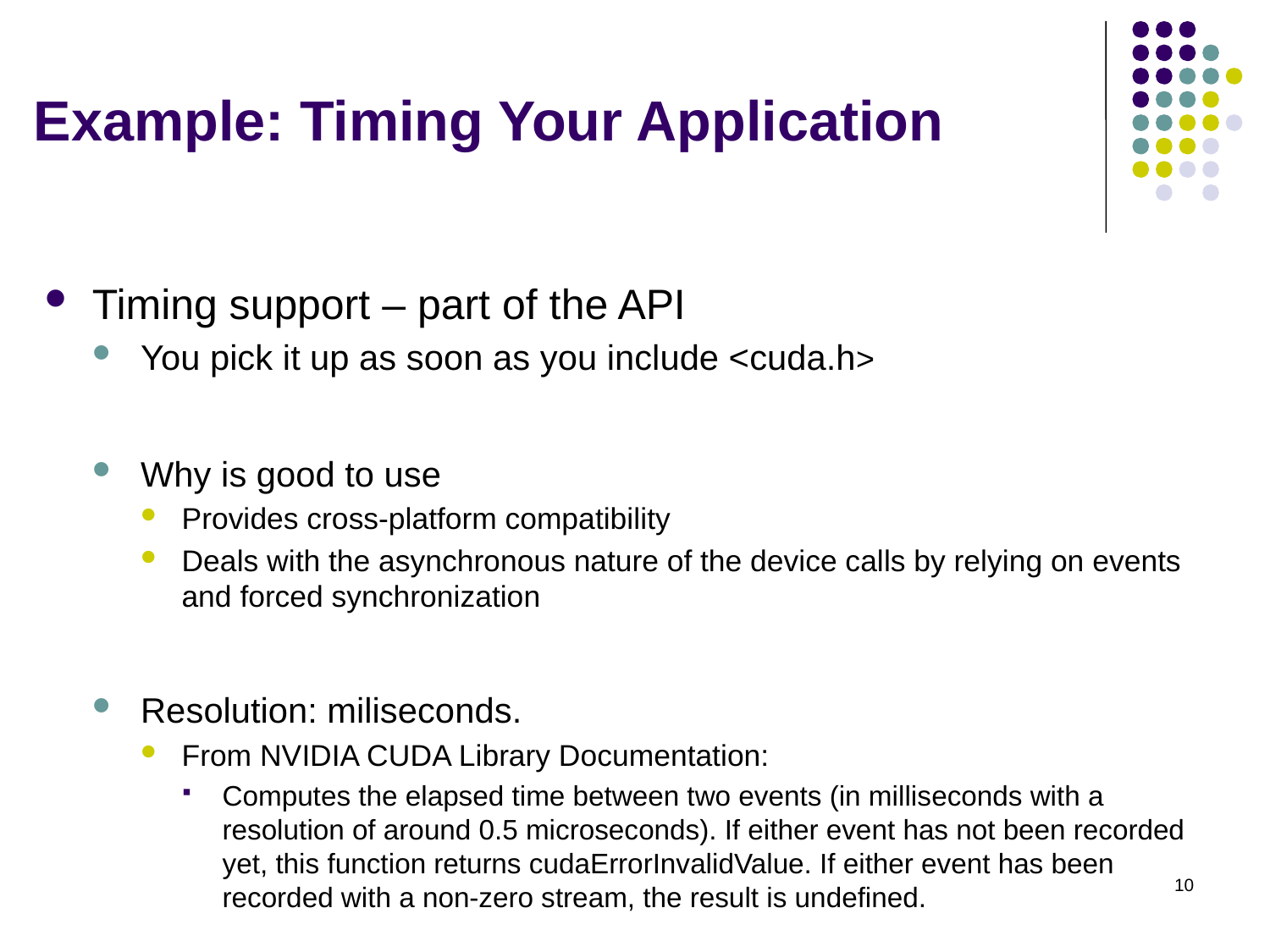

# Example: Timing Your Application
Timing support – part of the API
You pick it up as soon as you include <cuda.h>

Why is good to use
Provides cross-platform compatibility
Deals with the asynchronous nature of the device calls by relying on events and forced synchronization

Resolution: miliseconds.
From NVIDIA CUDA Library Documentation:
Computes the elapsed time between two events (in milliseconds with a resolution of around 0.5 microseconds). If either event has not been recorded yet, this function returns cudaErrorInvalidValue. If either event has been recorded with a non-zero stream, the result is undefined.
10